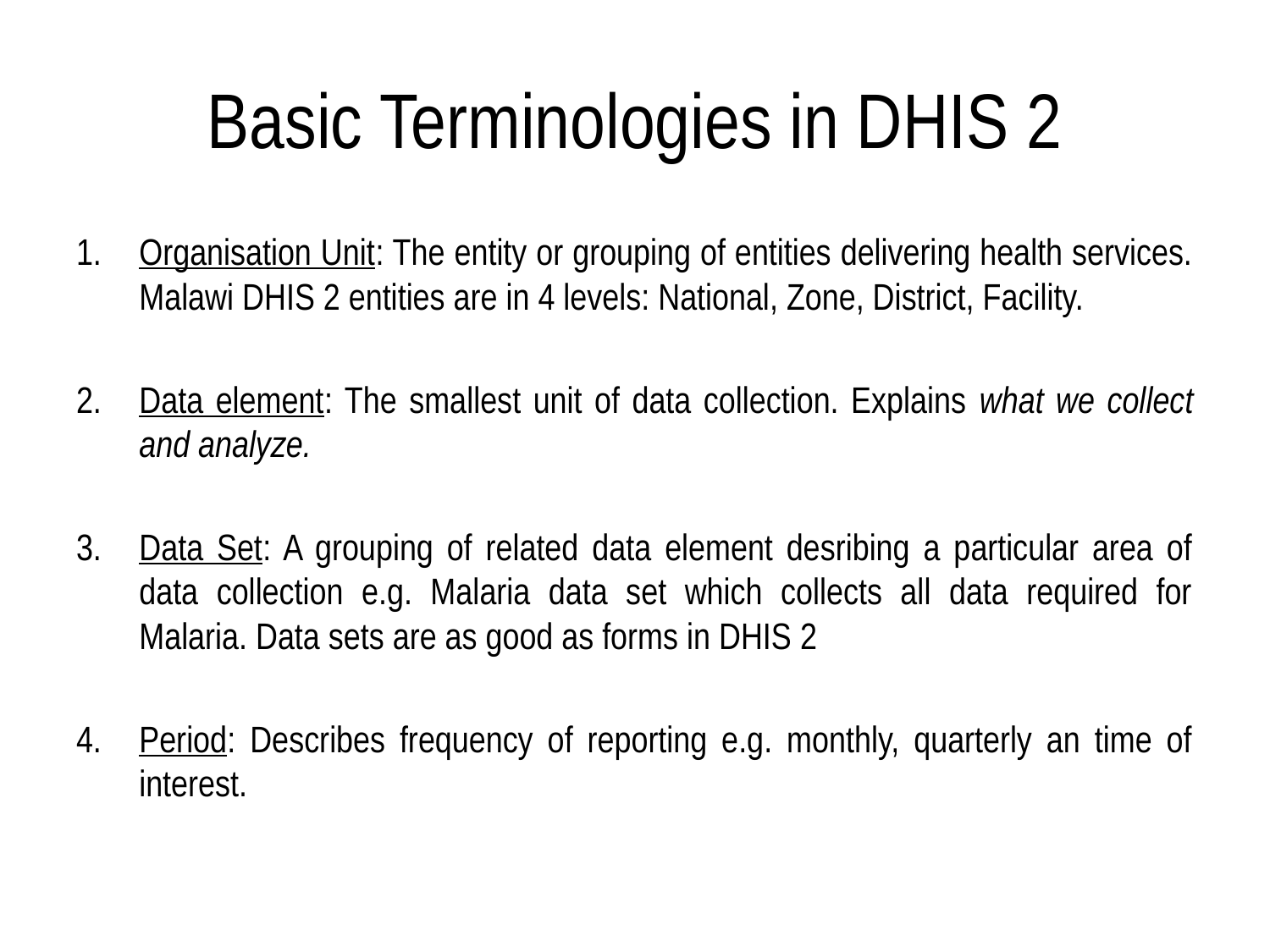

# Basic Terminologies in DHIS 2
Organisation Unit: The entity or grouping of entities delivering health services. Malawi DHIS 2 entities are in 4 levels: National, Zone, District, Facility.

Data element: The smallest unit of data collection. Explains what we collect and analyze.

Data Set: A grouping of related data element desribing a particular area of data collection e.g. Malaria data set which collects all data required for Malaria. Data sets are as good as forms in DHIS 2

Period: Describes frequency of reporting e.g. monthly, quarterly an time of interest.